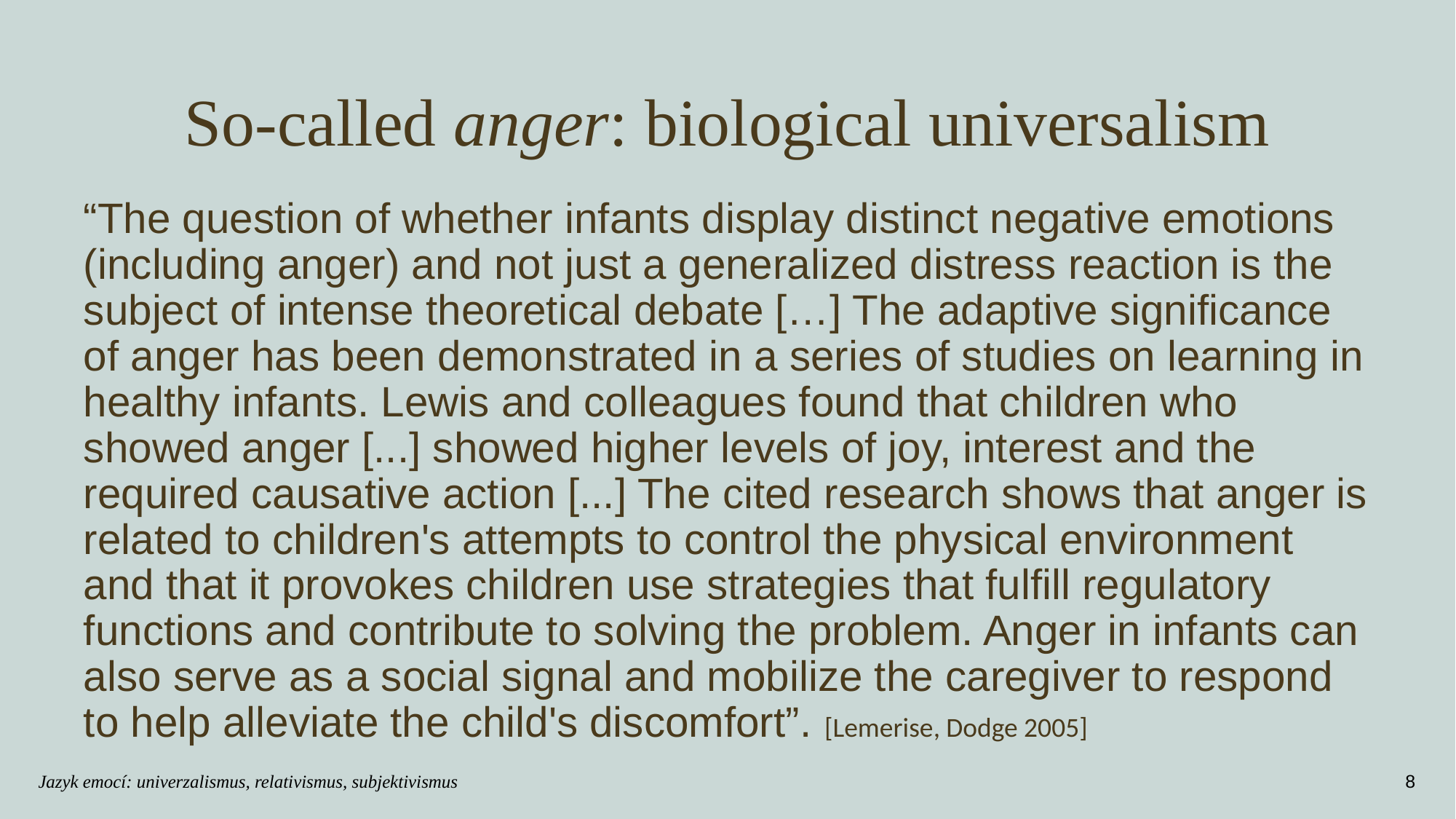

# So-called anger: biological universalism
“The question of whether infants display distinct negative emotions (including anger) and not just a generalized distress reaction is the subject of intense theoretical debate […] The adaptive significance of anger has been demonstrated in a series of studies on learning in healthy infants. Lewis and colleagues found that children who showed anger [...] showed higher levels of joy, interest and the required causative action [...] The cited research shows that anger is related to children's attempts to control the physical environment and that it provokes children use strategies that fulfill regulatory functions and contribute to solving the problem. Anger in infants can also serve as a social signal and mobilize the caregiver to respond to help alleviate the child's discomfort”. [Lemerise, Dodge 2005]
Jazyk emocí: univerzalismus, relativismus, subjektivismus
8